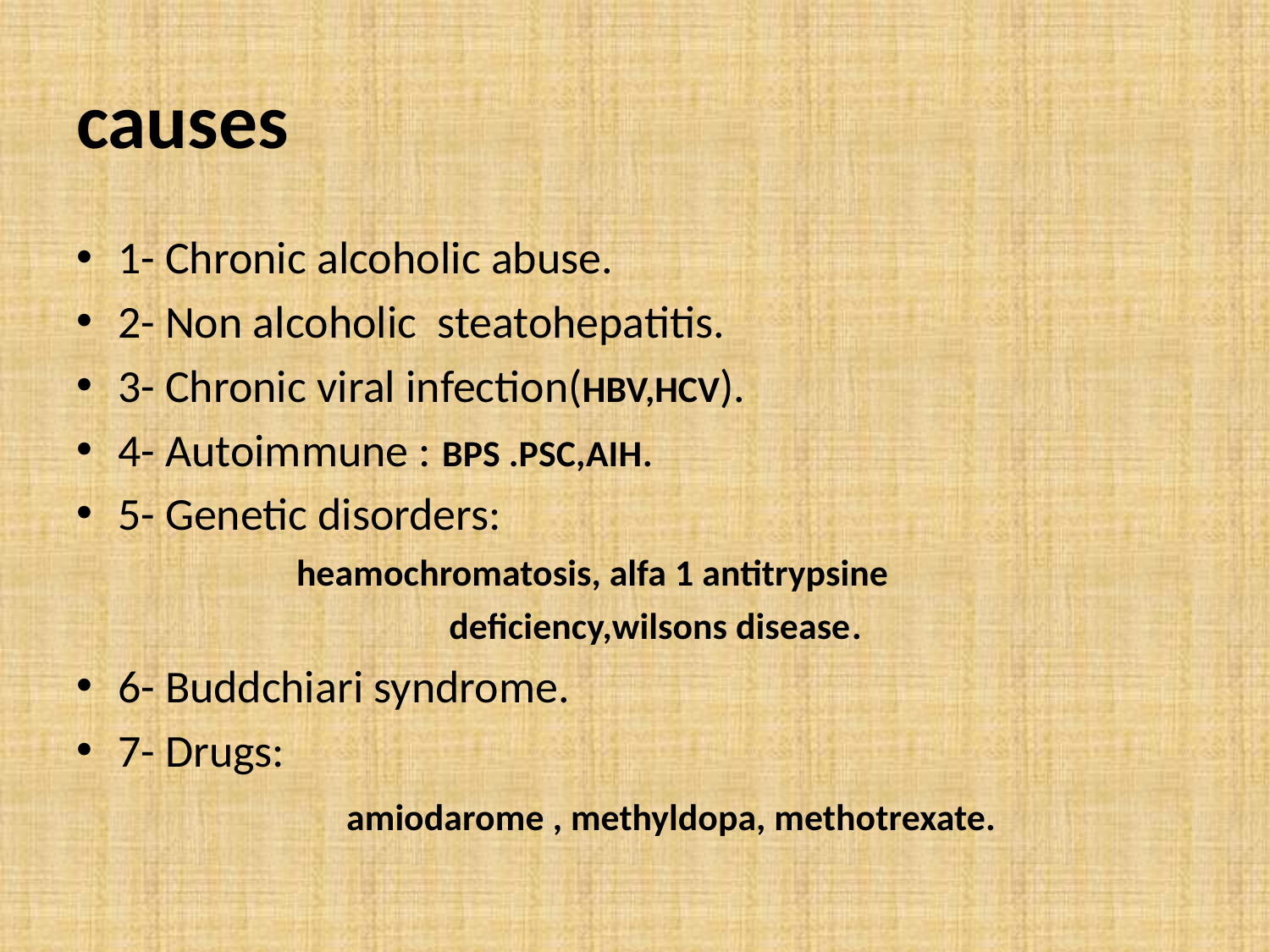

# causes
1- Chronic alcoholic abuse.
2- Non alcoholic  steatohepatitis.
3- Chronic viral infection(HBV,HCV).
4- Autoimmune : BPS .PSC,AIH.
5- Genetic disorders:
                     heamochromatosis, alfa 1 antitrypsine                                deficiency,wilsons disease.
6- Buddchiari syndrome.
7- Drugs:
       amiodarome , methyldopa, methotrexate.